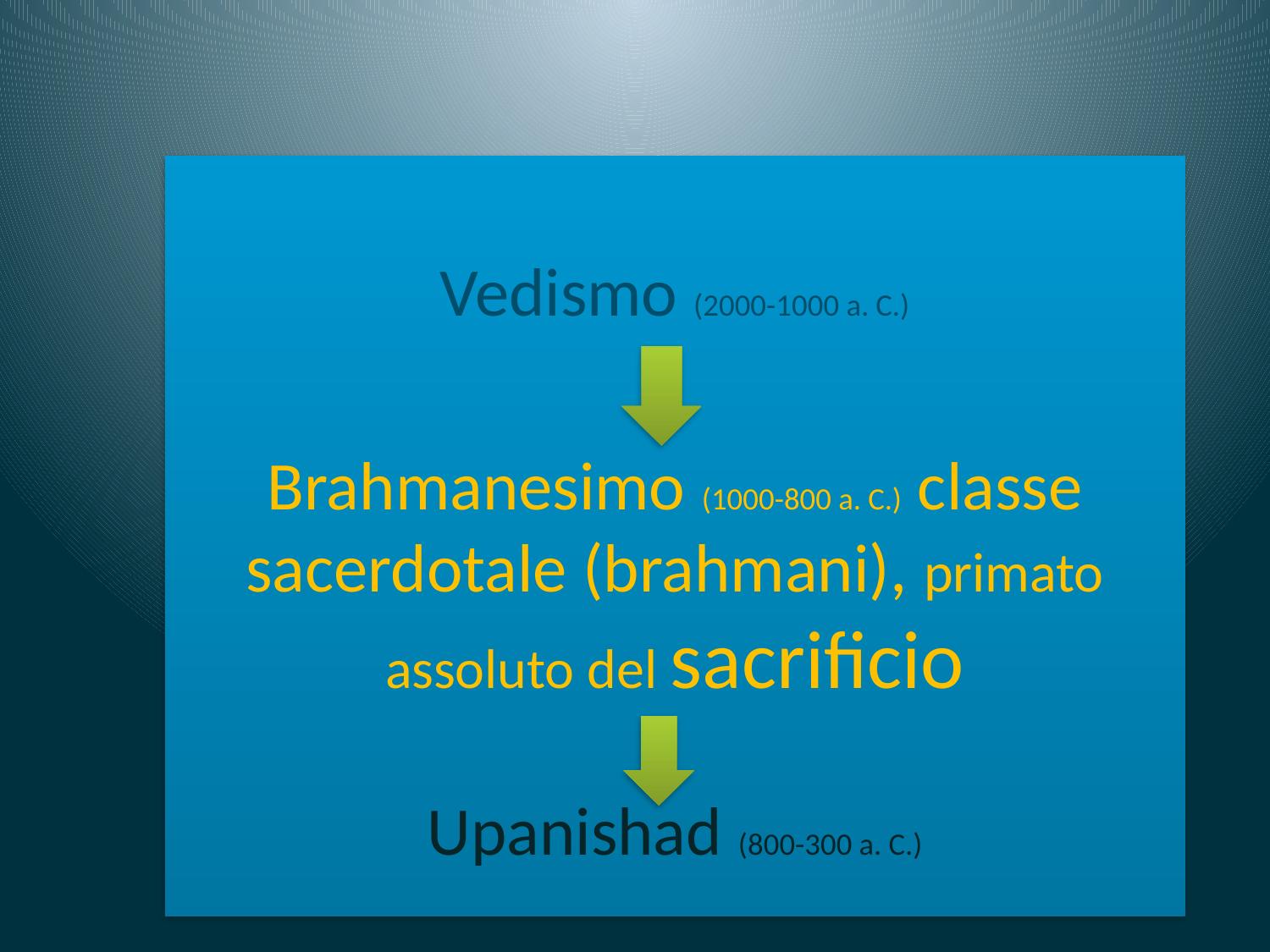

# Vedismo (2000-1000 a. C.) Brahmanesimo (1000-800 a. C.) classe sacerdotale (brahmani), primato assoluto del sacrificio Upanishad (800-300 a. C.)